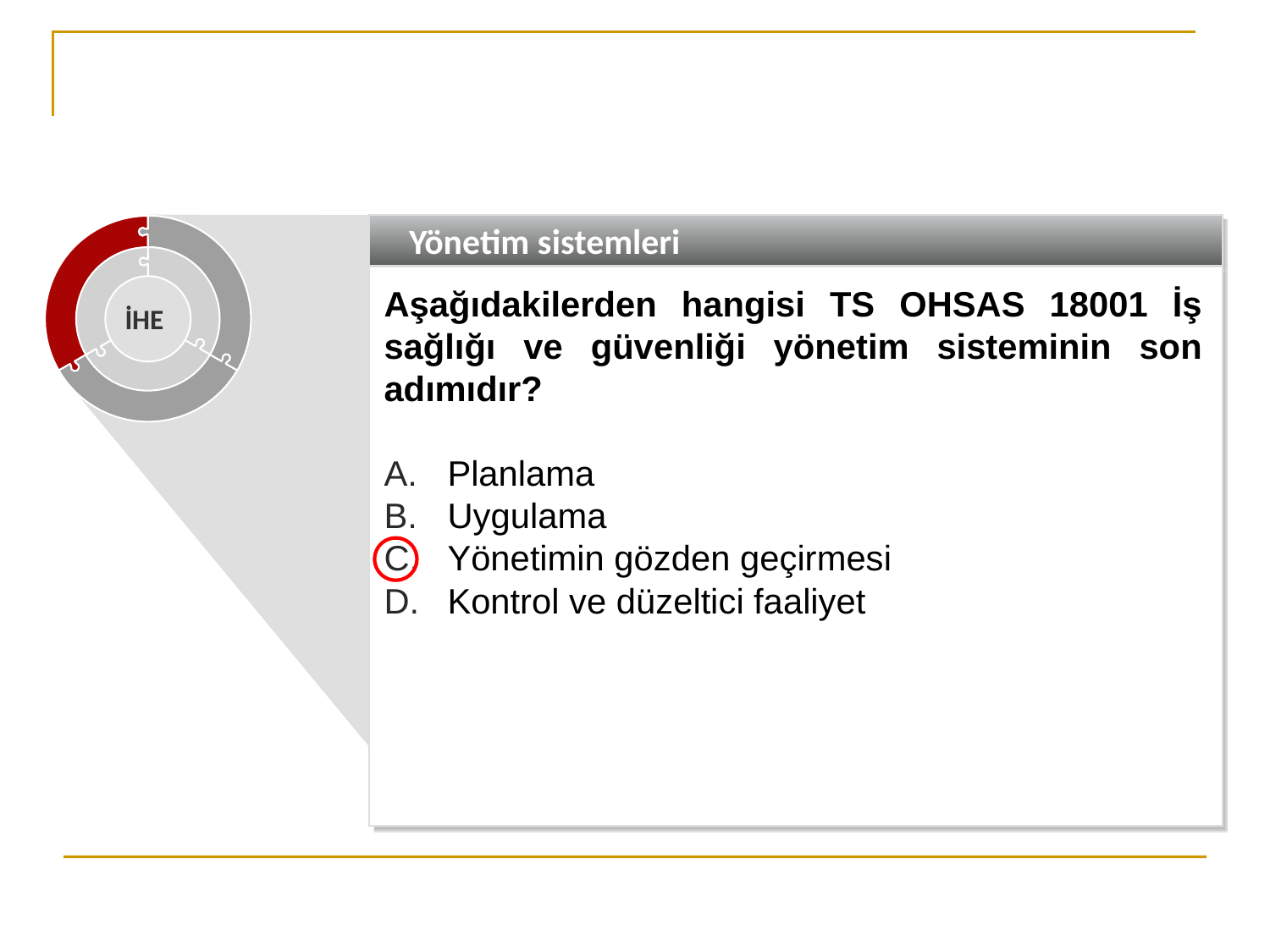

Yönetim sistemleri

Aşağıdakilerden hangisi TS OHSAS 18001 İş sağlığı ve güvenliği yönetim sisteminin son adımıdır?

Planlama
Uygulama
Yönetimin gözden geçirmesi
Kontrol ve düzeltici faaliyet
İHE